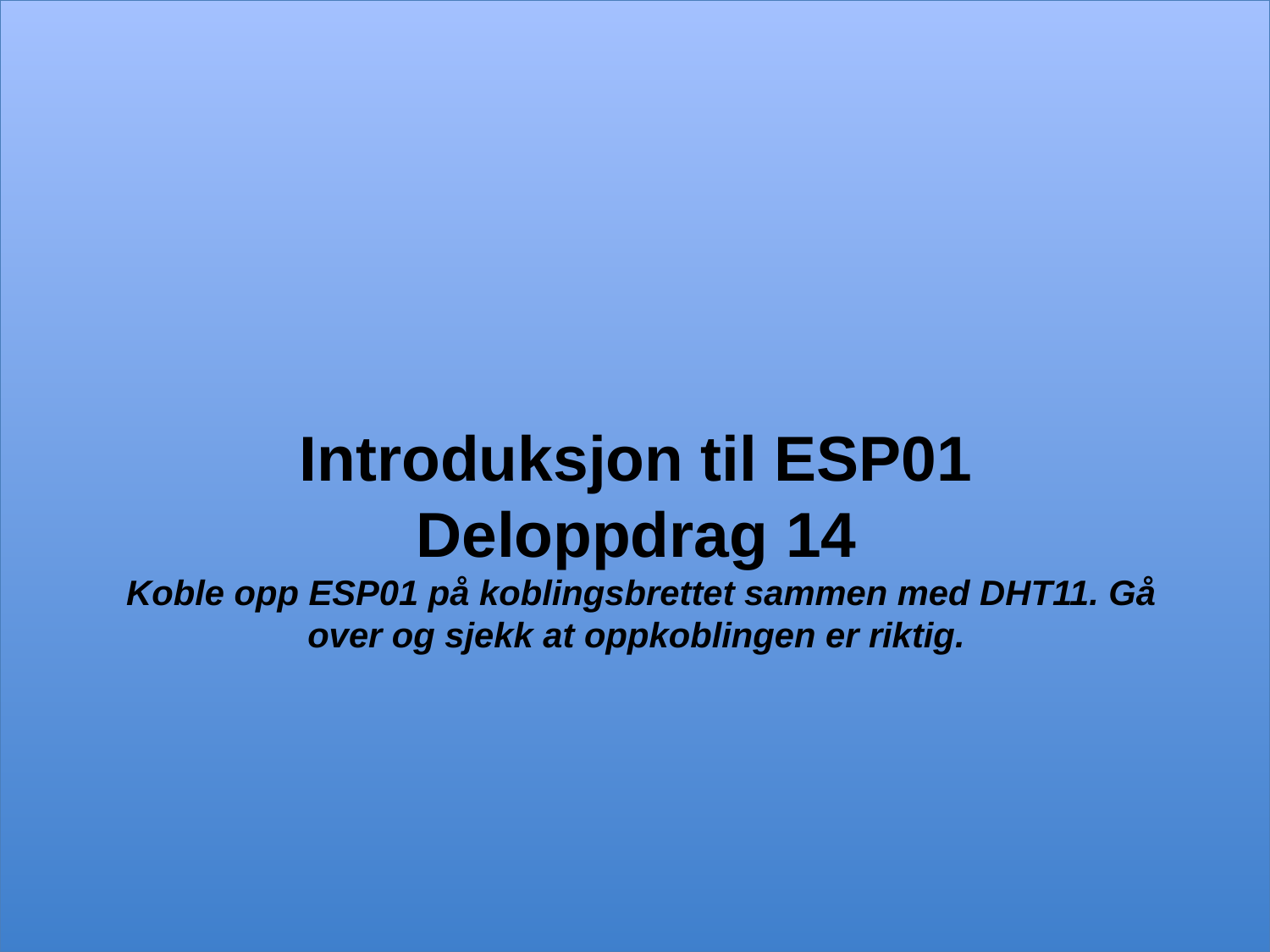

# Introduksjon til ESP01 Deloppdrag 14 Koble opp ESP01 på koblingsbrettet sammen med DHT11. Gå over og sjekk at oppkoblingen er riktig.